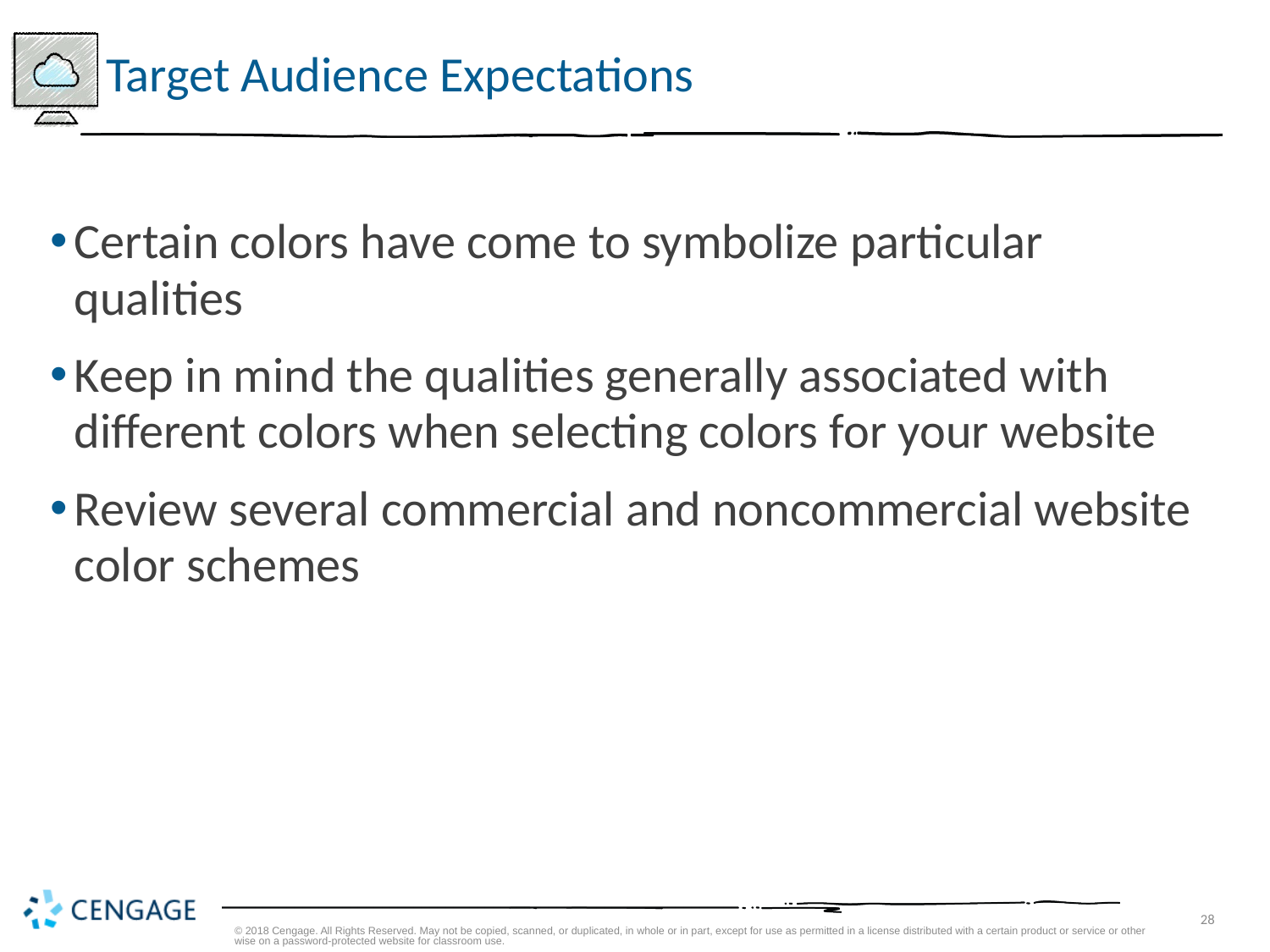

# Target Audience Expectations
Certain colors have come to symbolize particular qualities
Keep in mind the qualities generally associated with different colors when selecting colors for your website
Review several commercial and noncommercial website color schemes
© 2018 Cengage. All Rights Reserved. May not be copied, scanned, or duplicated, in whole or in part, except for use as permitted in a license distributed with a certain product or service or otherwise on a password-protected website for classroom use.